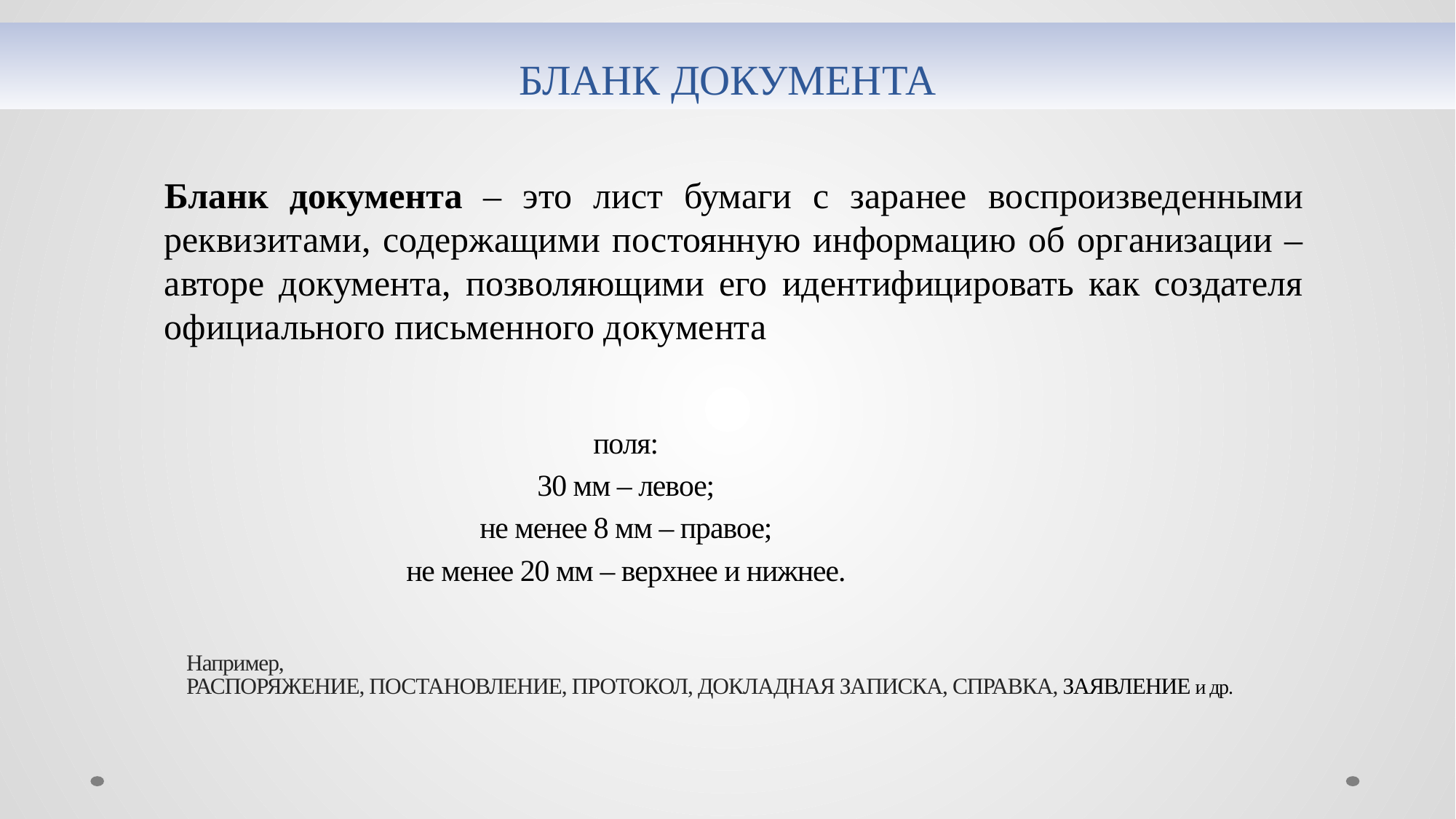

# бланк документа
Бланк документа – это лист бумаги с заранее воспроизведенными реквизитами, содержащими постоянную информацию об организации – авторе документа, позволяющими его идентифицировать как создателя официального письменного документа
поля:
30 мм – левое;
не менее 8 мм – правое;
не менее 20 мм – верхнее и нижнее.

Например,
РАСПОРЯЖЕНИЕ, ПОСТАНОВЛЕНИЕ, ПРОТОКОЛ, ДОКЛАДНАЯ ЗАПИСКА, СПРАВКА, ЗАЯВЛЕНИЕ и др.